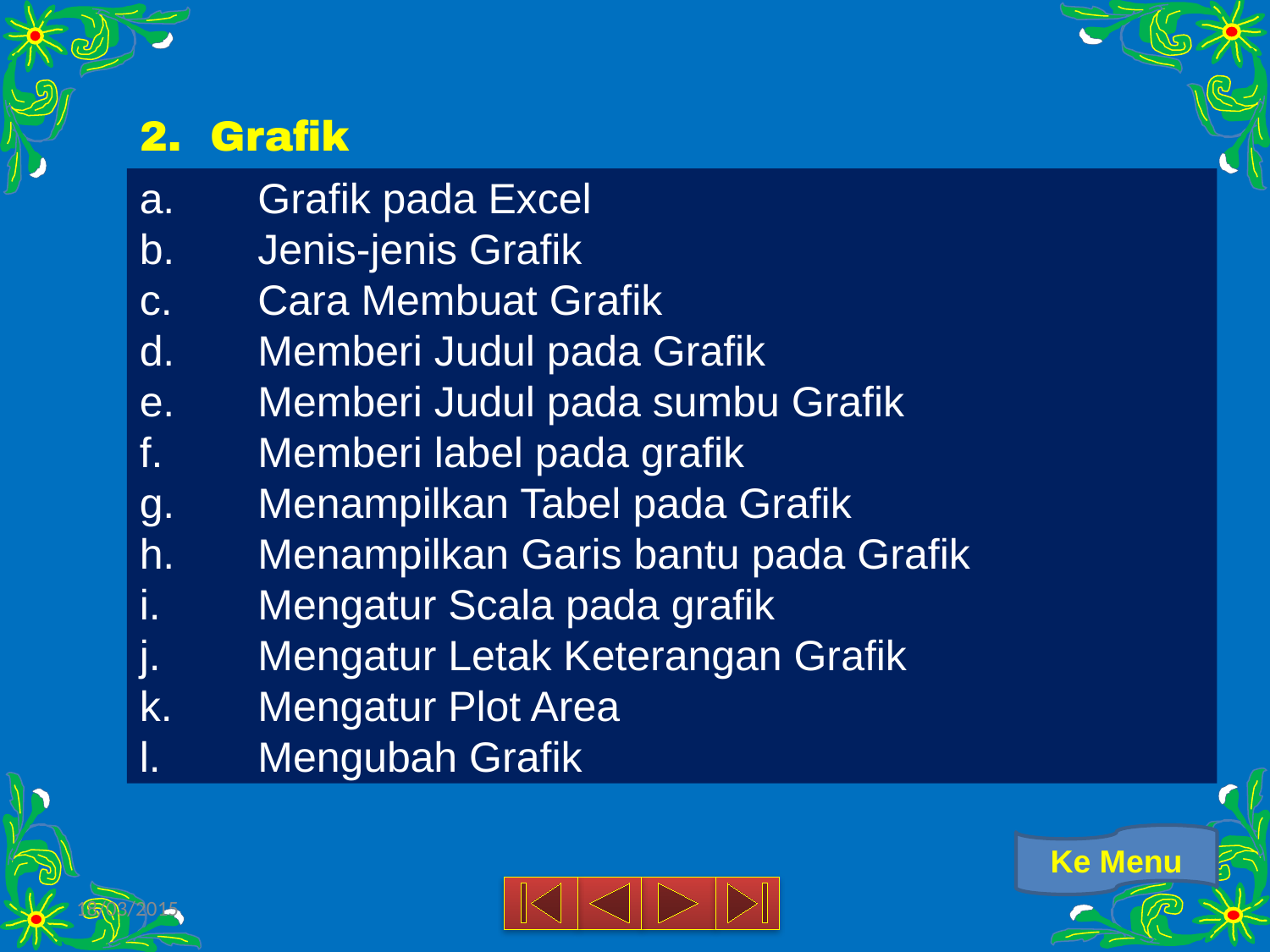

2.  Grafik
Grafik pada Excel
Jenis-jenis Grafik
Cara Membuat Grafik
Memberi Judul pada Grafik
Memberi Judul pada sumbu Grafik
Memberi label pada grafik
Menampilkan Tabel pada Grafik
Menampilkan Garis bantu pada Grafik
Mengatur Scala pada grafik
Mengatur Letak Keterangan Grafik
Mengatur Plot Area
Mengubah Grafik
Ke Menu
18/03/2015